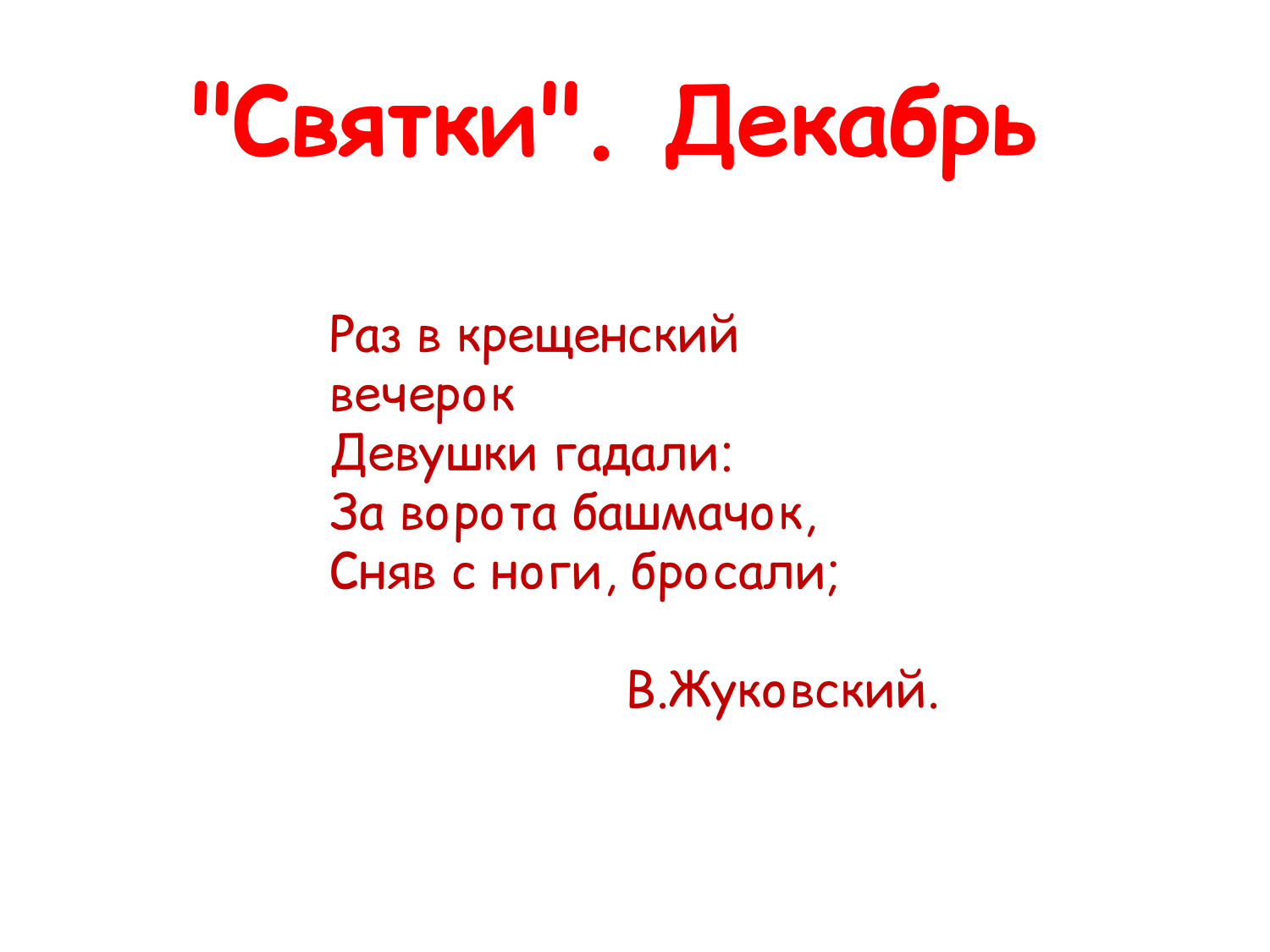

# "Святки". Декабрь
Раз в крещенский вечерок
Девушки гадали:
За ворота башмачок,
Сняв с ноги, бросали;
			В.Жуковский.